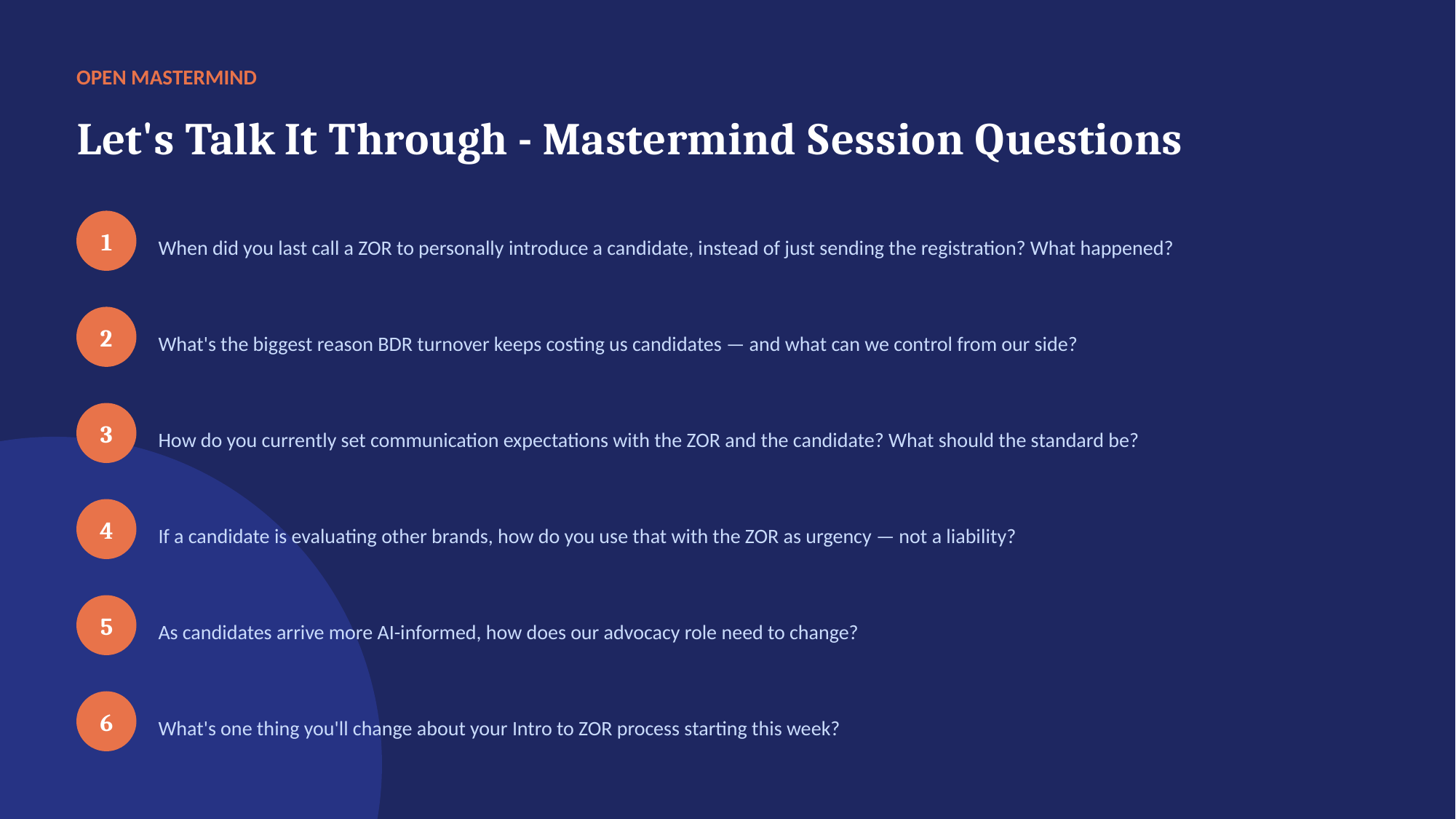

OPEN MASTERMIND
Let's Talk It Through - Mastermind Session Questions
When did you last call a ZOR to personally introduce a candidate, instead of just sending the registration? What happened?

1
What's the biggest reason BDR turnover keeps costing us candidates — and what can we control from our side?

2
How do you currently set communication expectations with the ZOR and the candidate? What should the standard be?

3

If a candidate is evaluating other brands, how do you use that with the ZOR as urgency — not a liability?

4
As candidates arrive more AI-informed, how does our advocacy role need to change?

5
What's one thing you'll change about your Intro to ZOR process starting this week?

6